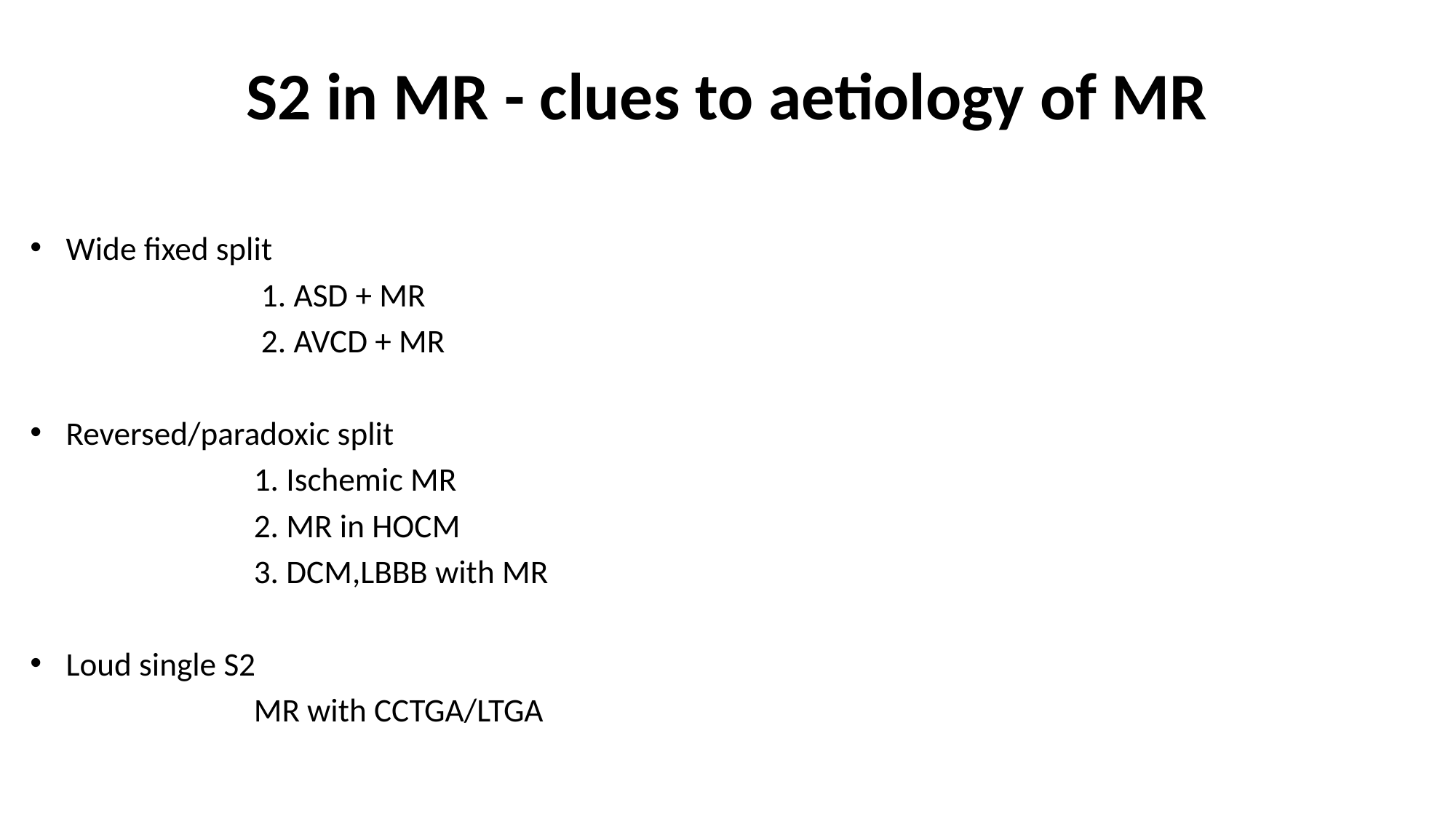

# S2 in MR - clues to aetiology of MR
Wide fixed split
                               1. ASD + MR
                               2. AVCD + MR

Reversed/paradoxic split
                              1. Ischemic MR
                              2. MR in HOCM
                              3. DCM,LBBB with MR

Loud single S2
                              MR with CCTGA/LTGA